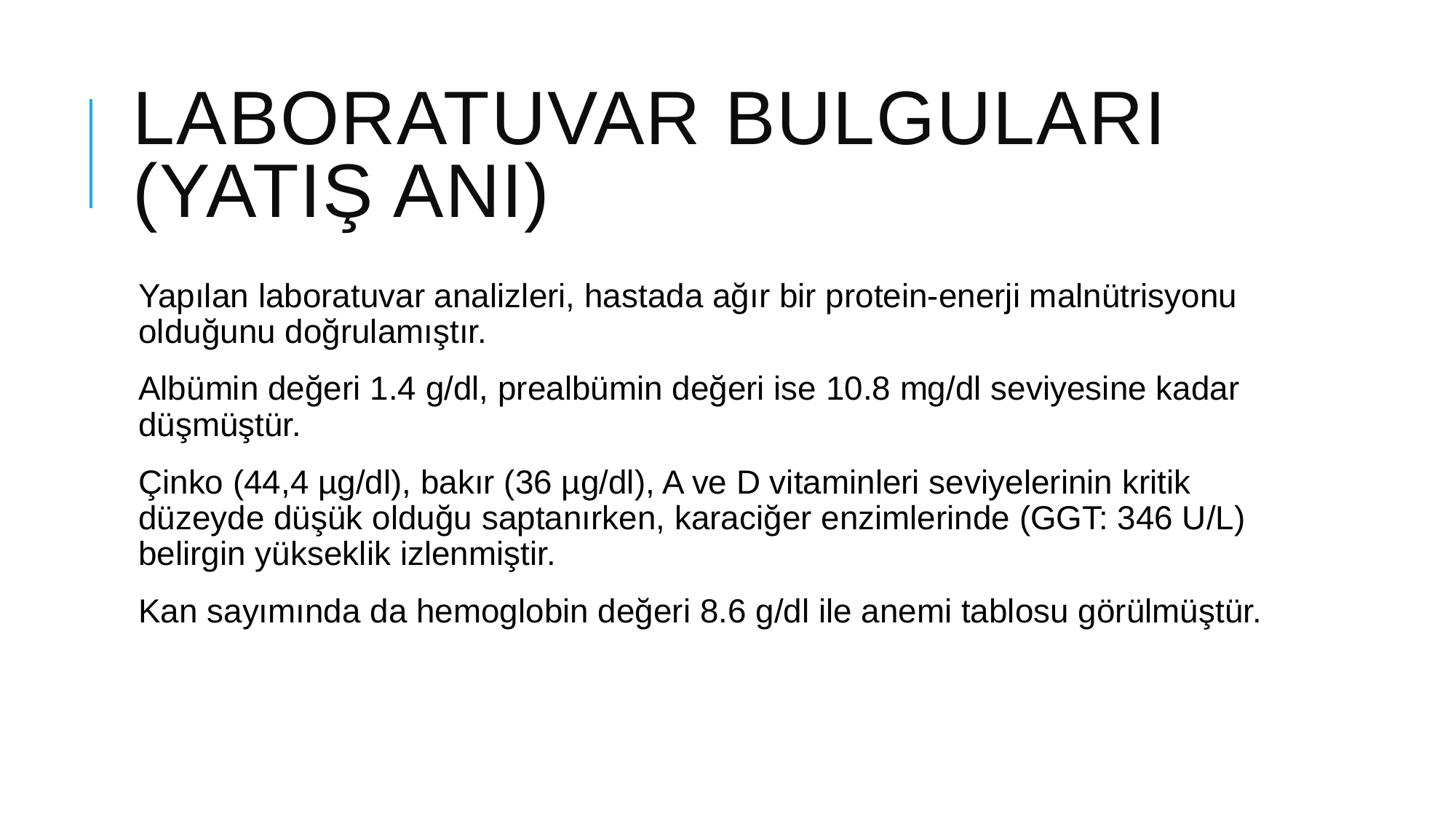

# Laboratuvar Bulguları (Yatış Anı)
Yapılan laboratuvar analizleri, hastada ağır bir protein-enerji malnütrisyonu olduğunu doğrulamıştır.
Albümin değeri 1.4 g/dl, prealbümin değeri ise 10.8 mg/dl seviyesine kadar düşmüştür.
Çinko (44,4 µg/dl), bakır (36 µg/dl), A ve D vitaminleri seviyelerinin kritik düzeyde düşük olduğu saptanırken, karaciğer enzimlerinde (GGT: 346 U/L) belirgin yükseklik izlenmiştir.
Kan sayımında da hemoglobin değeri 8.6 g/dl ile anemi tablosu görülmüştür.